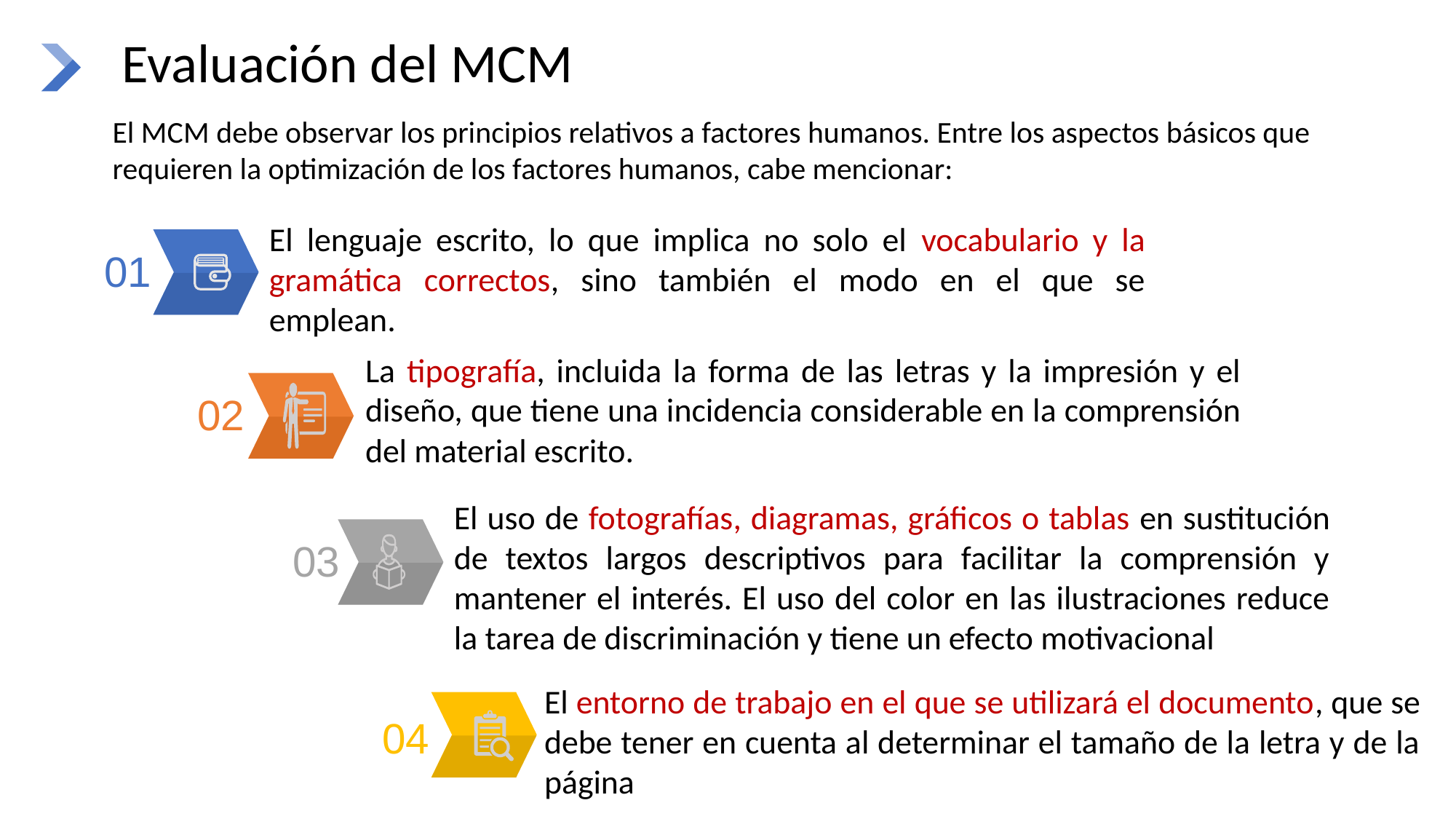

# Evaluación del MCM
El MCM debe observar los principios relativos a factores humanos. Entre los aspectos básicos que requieren la optimización de los factores humanos, cabe mencionar:

El lenguaje escrito, lo que implica no solo el vocabulario y la gramática correctos, sino también el modo en el que se emplean.

01

La tipografía, incluida la forma de las letras y la impresión y el diseño, que tiene una incidencia considerable en la comprensión del material escrito.

02
El uso de fotografías, diagramas, gráficos o tablas en sustitución de textos largos descriptivos para facilitar la comprensión y mantener el interés. El uso del color en las ilustraciones reduce la tarea de discriminación y tiene un efecto motivacional

03

El entorno de trabajo en el que se utilizará el documento, que se debe tener en cuenta al determinar el tamaño de la letra y de la página

04